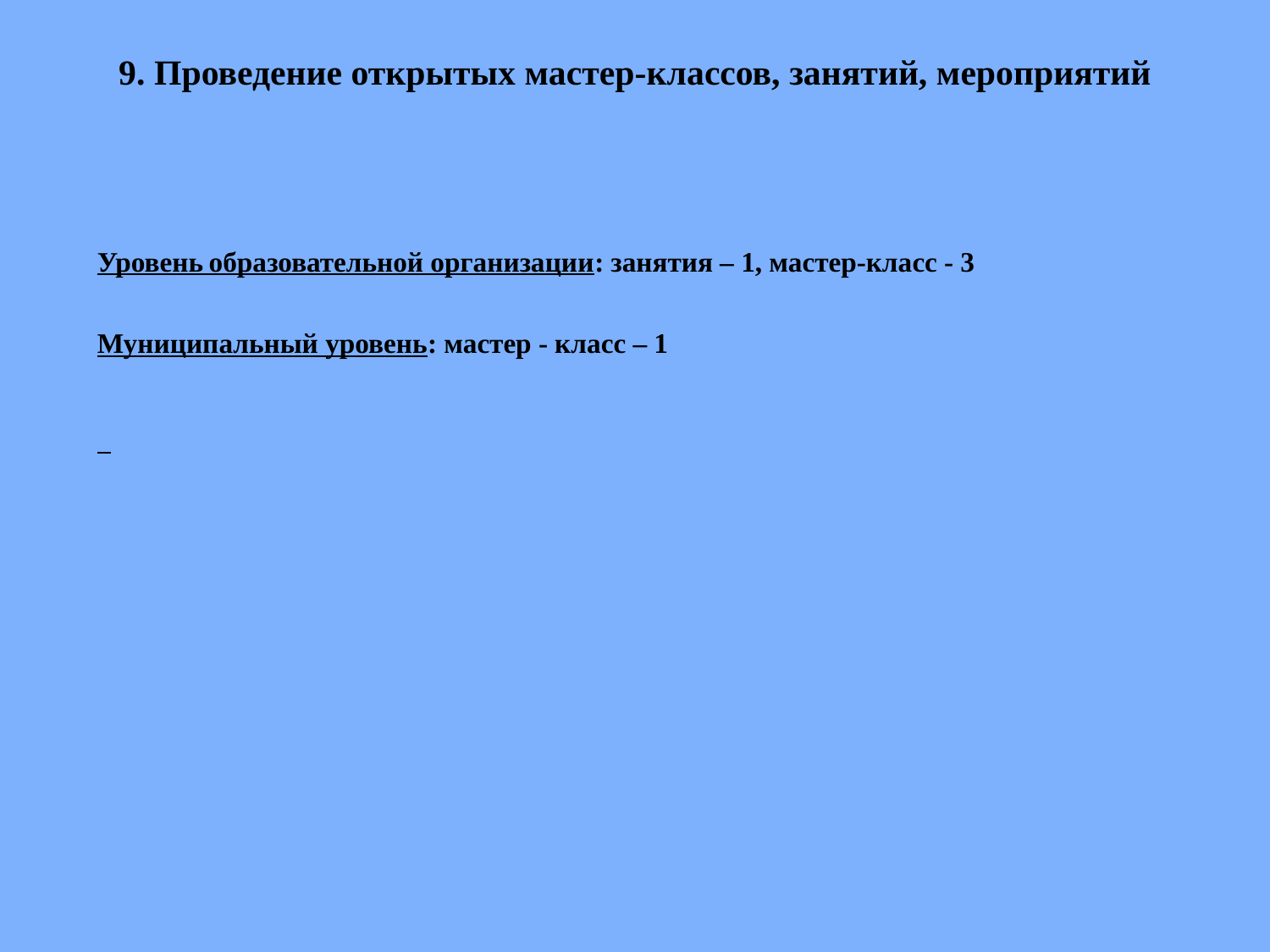

# 9. Проведение открытых мастер-классов, занятий, мероприятий

Уровень образовательной организации: занятия – 1, мастер-класс - 3

Муниципальный уровень: мастер - класс – 1